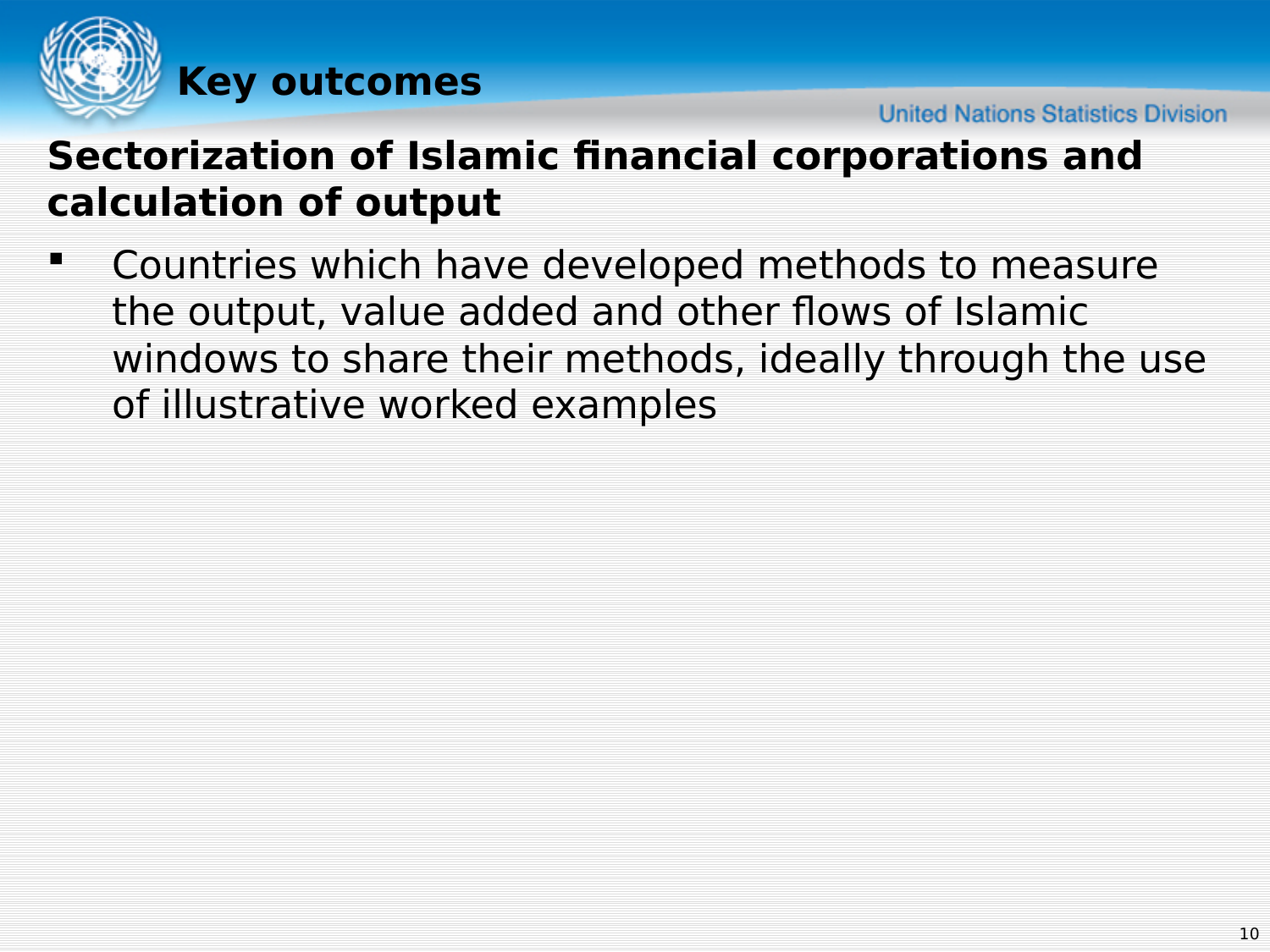

Key outcomes
Sectorization of Islamic financial corporations and calculation of output
Countries which have developed methods to measure the output, value added and other flows of Islamic windows to share their methods, ideally through the use of illustrative worked examples
10